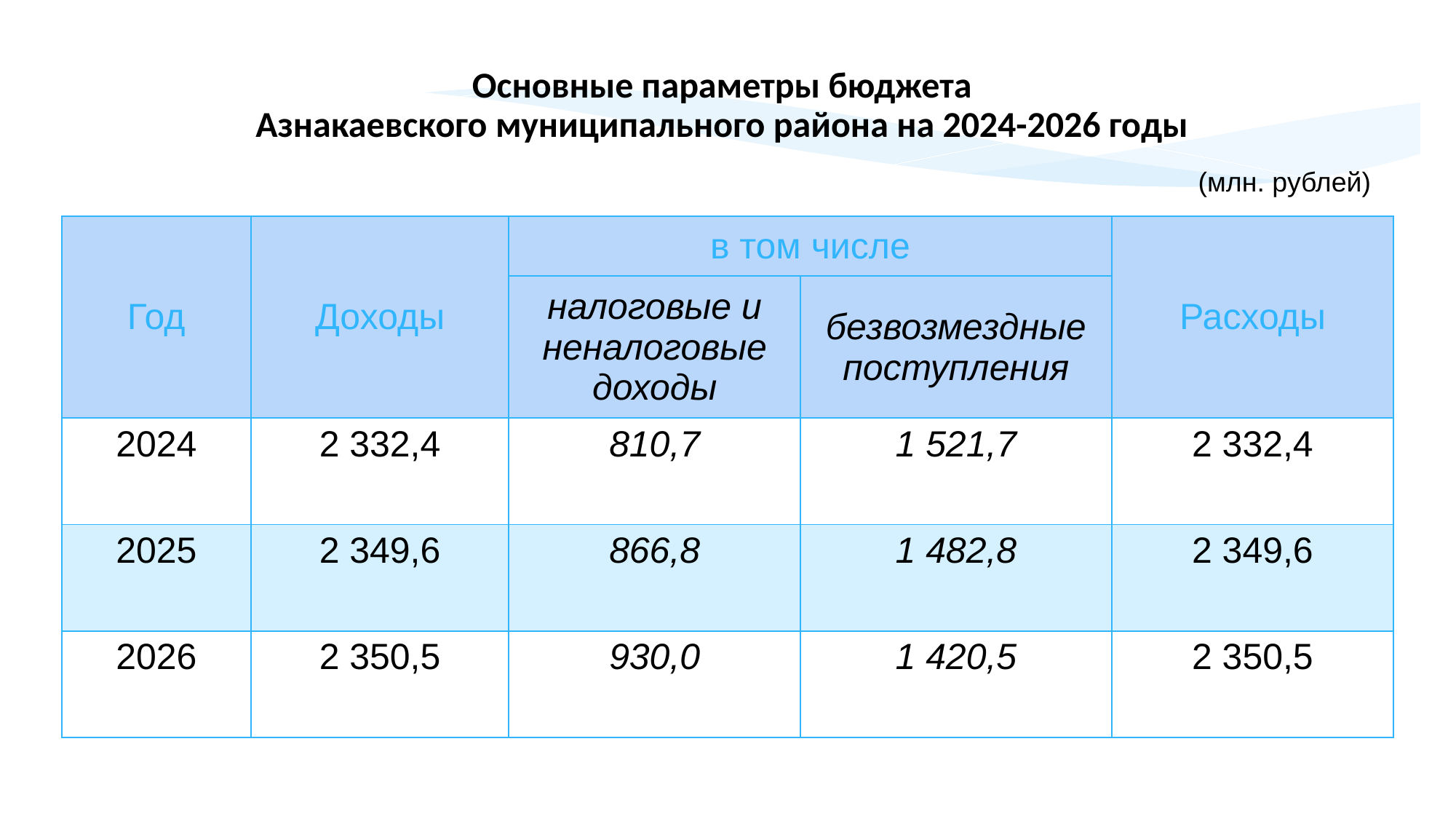

Основные параметры бюджета
 Азнакаевского муниципального района на 2024-2026 годы
(млн. рублей)
| Год | Доходы | в том числе |  | Расходы |
| --- | --- | --- | --- | --- |
|  |  | налоговые и неналоговые доходы | безвозмездные поступления |  |
| 2024 | 2 332,4 | 810,7 | 1 521,7 | 2 332,4 |
| 2025 | 2 349,6 | 866,8 | 1 482,8 | 2 349,6 |
| 2026 | 2 350,5 | 930,0 | 1 420,5 | 2 350,5 |